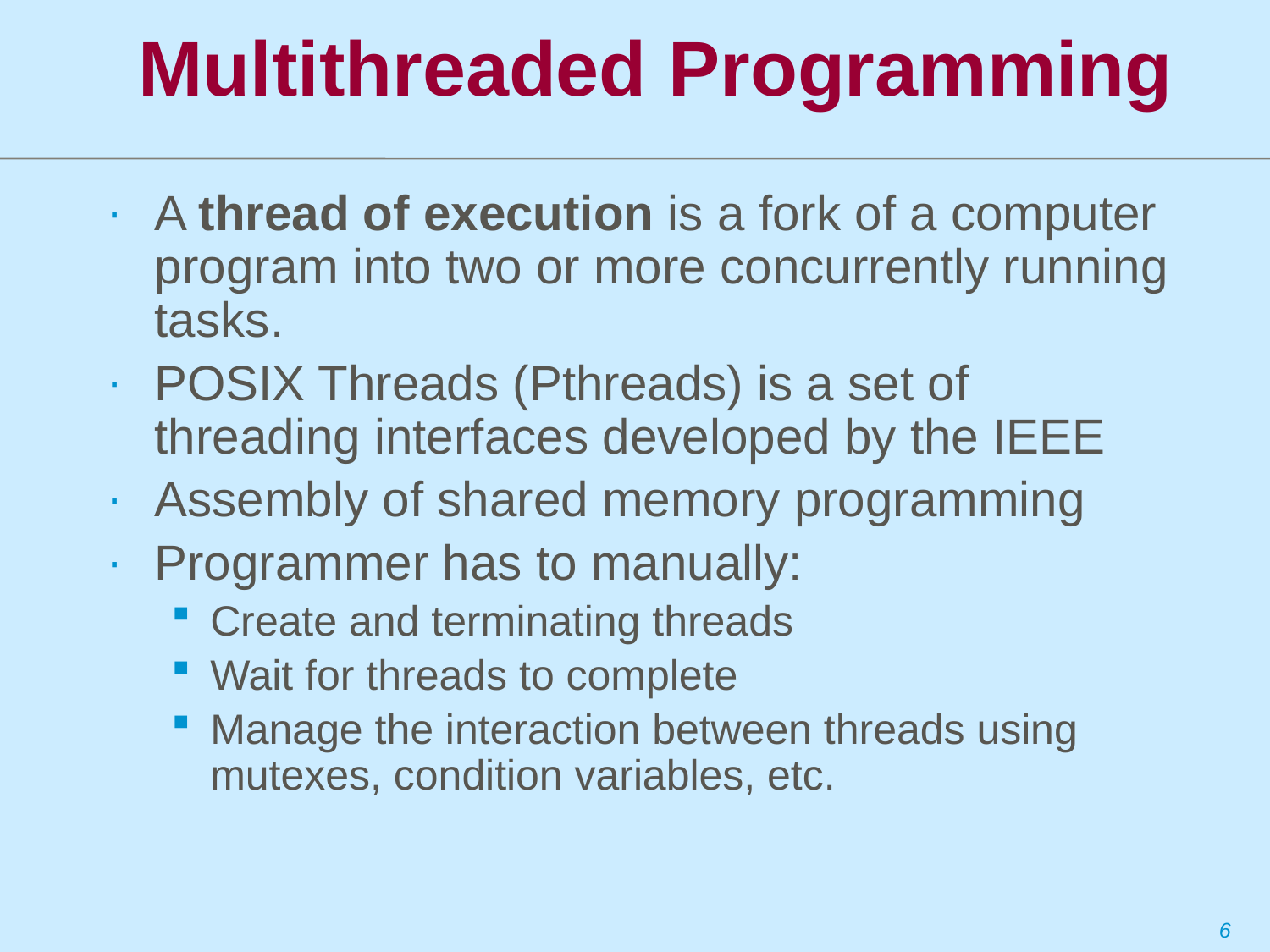

# Multithreaded Programming
A thread of execution is a fork of a computer program into two or more concurrently running tasks.
POSIX Threads (Pthreads) is a set of threading interfaces developed by the IEEE
Assembly of shared memory programming
Programmer has to manually:
Create and terminating threads
Wait for threads to complete
Manage the interaction between threads using mutexes, condition variables, etc.